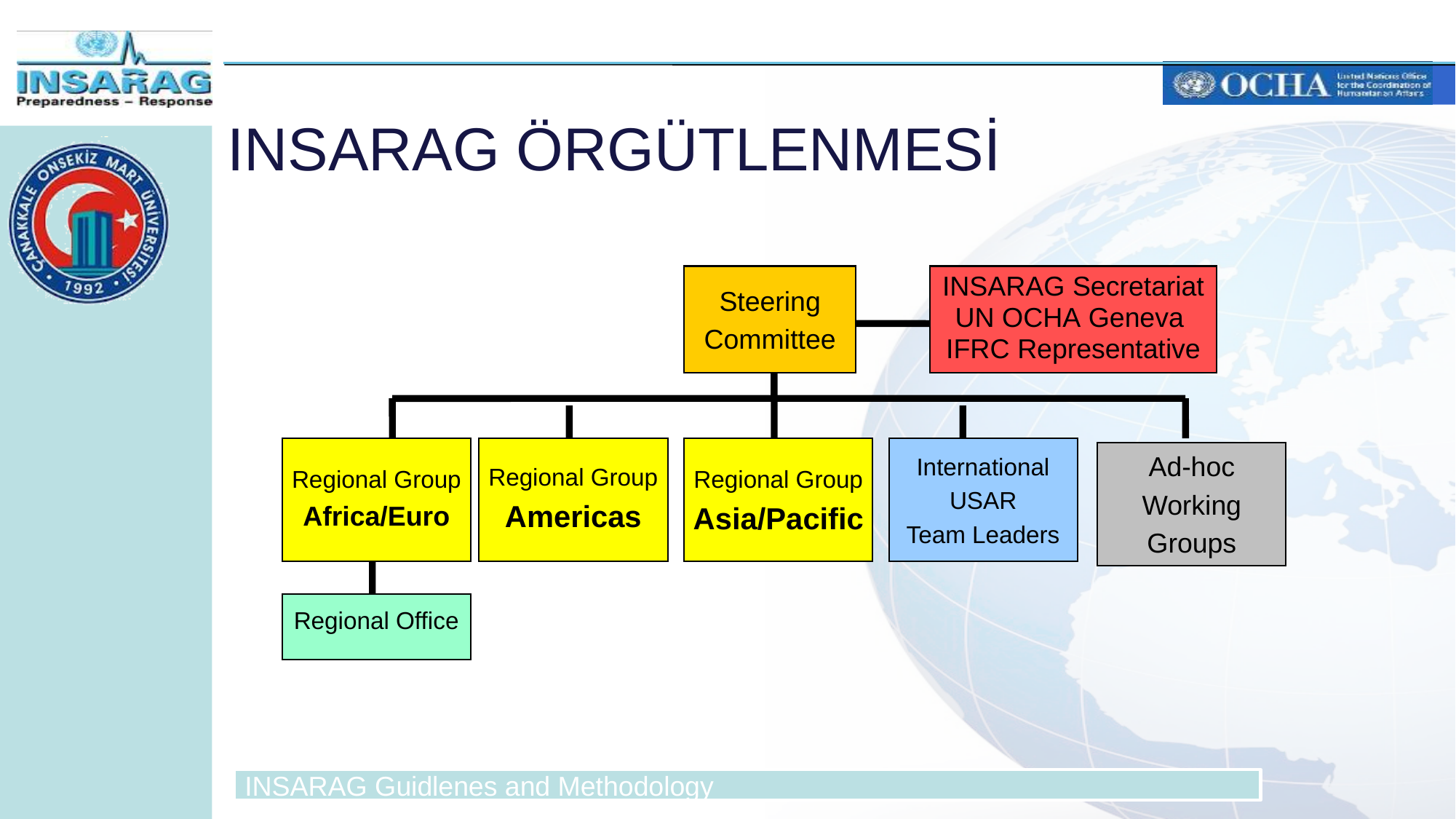

# INSARAG ÖRGÜTLENMESİ

Steering
Committee
INSARAG Secretariat
UN OCHA Geneva
IFRC Representative

Regional Group
Africa/Euro

Regional Group
Americas

Regional Group
Asia/Pacific

International
USAR
Team Leaders
Ad-hoc
Working
Groups

Regional Office

INSARAG Guidlenes and Methodology